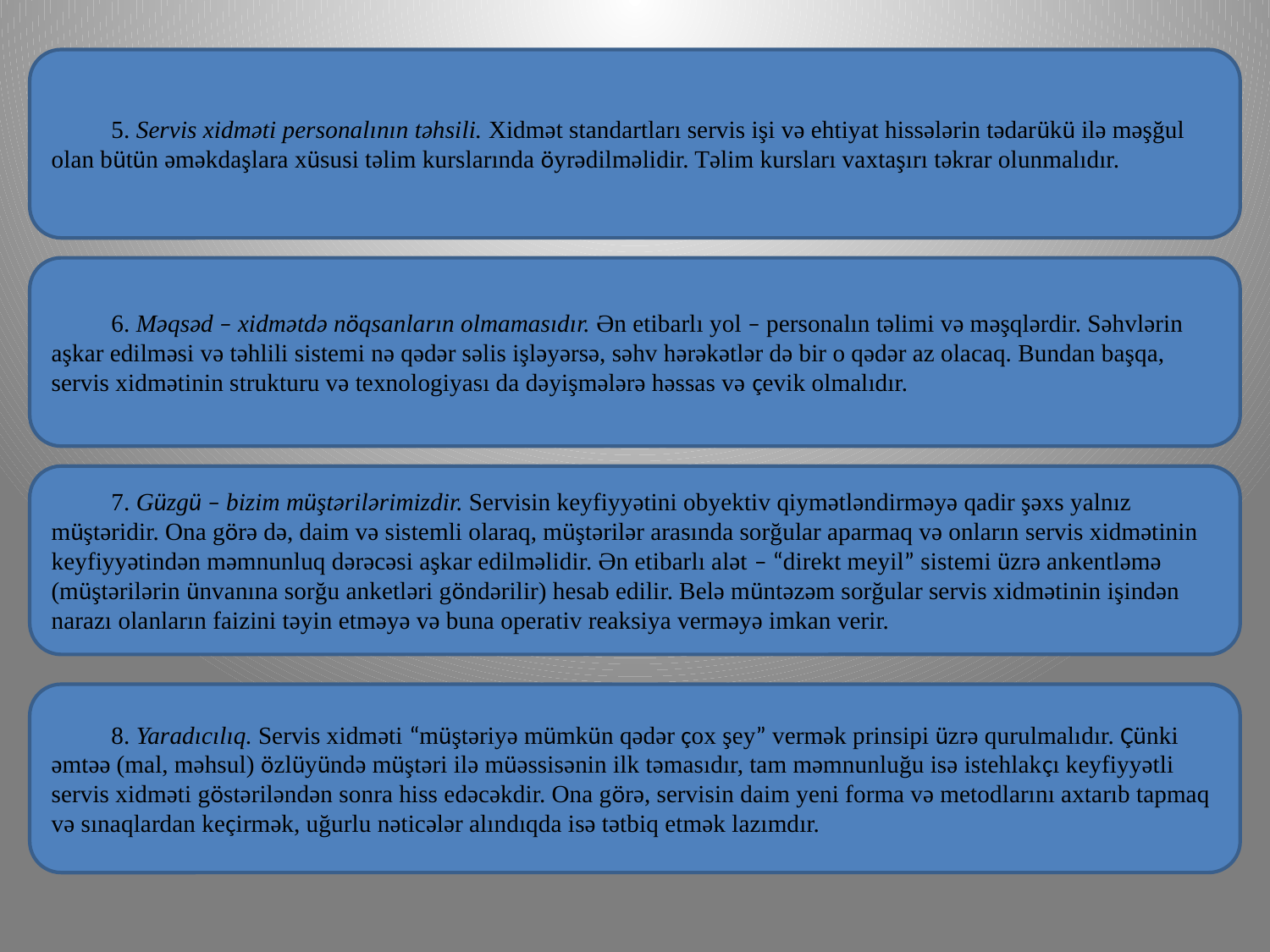

5. Servis xidməti personalının təhsili. Xidmət standartları servis işi və ehtiyat hissələrin tədarükü ilə məşğul olan bütün əməkdaşlara xüsusi təlim kurslarında öyrədilməlidir. Təlim kursları vaxtaşırı təkrar olunmalıdır.
6. Məqsəd – xidmətdə nöqsanların olmamasıdır. Ən etibarlı yol – personalın təlimi və məşqlərdir. Səhvlərin aşkar edilməsi və təhlili sistemi nə qədər səlis işləyərsə, səhv hərəkətlər də bir o qədər az olacaq. Bundan başqa, servis xidmətinin strukturu və texnologiyası da dəyişmələrə həssas və çevik olmalıdır.
7. Güzgü – bizim müştərilərimizdir. Servisin keyfiyyətini obyektiv qiymətləndirməyə qadir şəxs yalnız müştəridir. Ona görə də, daim və sistemli olaraq, müştərilər arasında sorğular aparmaq və onların servis xidmətinin keyfiyyətindən məmnunluq dərəcəsi aşkar edilməlidir. Ən etibarlı alət – “direkt meyil” sistemi üzrə ankentləmə (müştərilərin ünvanına sorğu anketləri göndərilir) hesab edilir. Belə müntəzəm sorğular servis xidmətinin işindən narazı olanların faizini təyin etməyə və buna operativ reaksiya verməyə imkan verir.
8. Yaradıcılıq. Servis xidməti “müştəriyə mümkün qədər çox şey” vermək prinsipi üzrə qurulmalıdır. Çünki əmtəə (mal, məhsul) özlüyündə müştəri ilə müəssisənin ilk təmasıdır, tam məmnunluğu isə istehlakçı keyfiyyətli servis xidməti göstəriləndən sonra hiss edəcəkdir. Ona görə, servisin daim yeni forma və metodlarını axtarıb tapmaq və sınaqlardan keçirmək, uğurlu nəticələr alındıqda isə tətbiq etmək lazımdır.